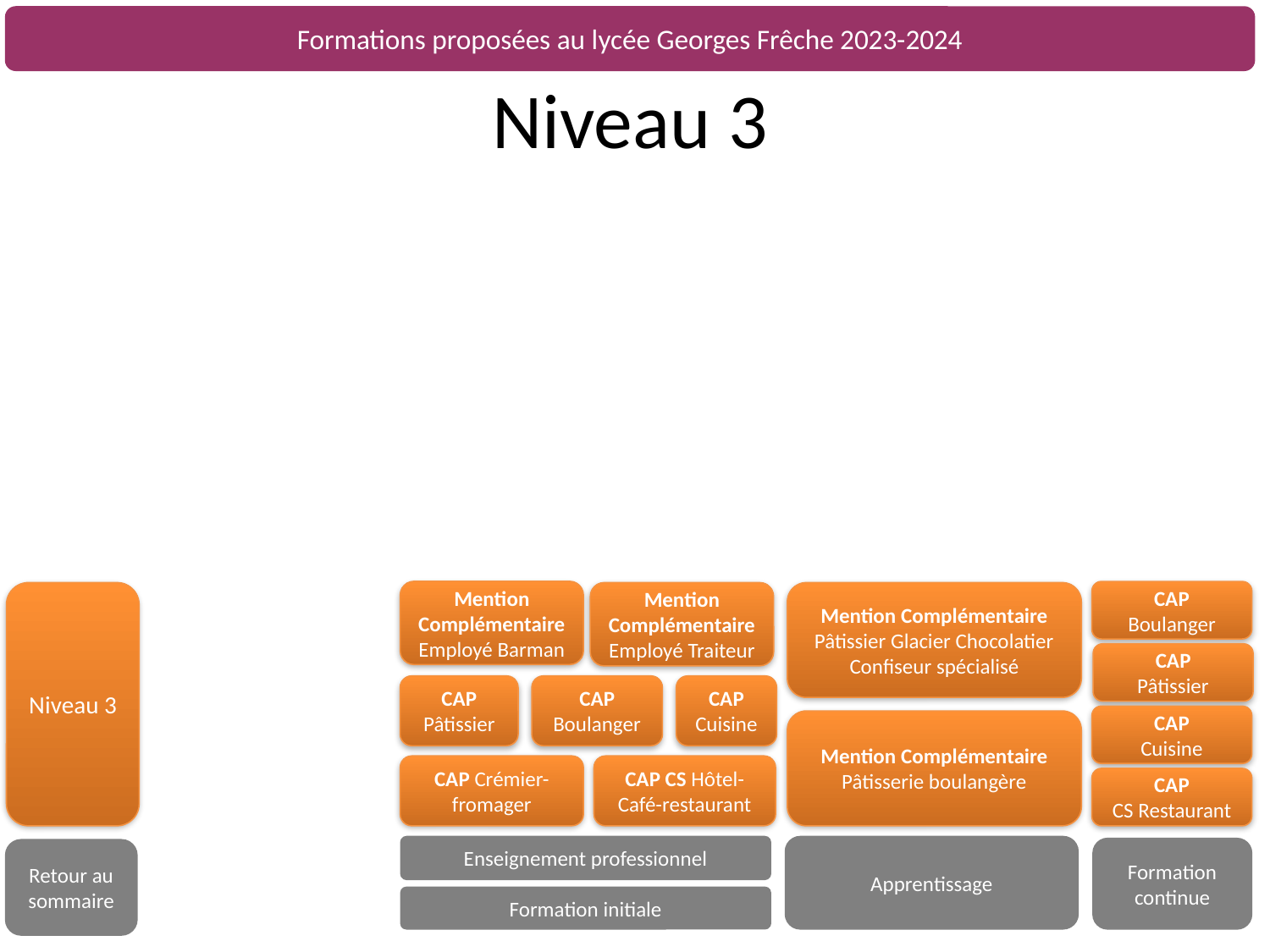

Formations proposées au lycée Georges Frêche 2023-2024
Niveau 3
Mention Complémentaire
Employé Barman
CAP
Boulanger
Mention Complémentaire
Employé Traiteur
Niveau 3
Mention Complémentaire
Pâtissier Glacier Chocolatier Confiseur spécialisé
CAP
Pâtissier
CAP
Pâtissier
CAP
Boulanger
CAP
Cuisine
CAP
Cuisine
Mention Complémentaire
Pâtisserie boulangère
CAP Crémier-fromager
CAP CS Hôtel-Café-restaurant
CAP
CS Restaurant
Enseignement professionnel
Apprentissage
Formation continue
Retour au sommaire
Formation initiale